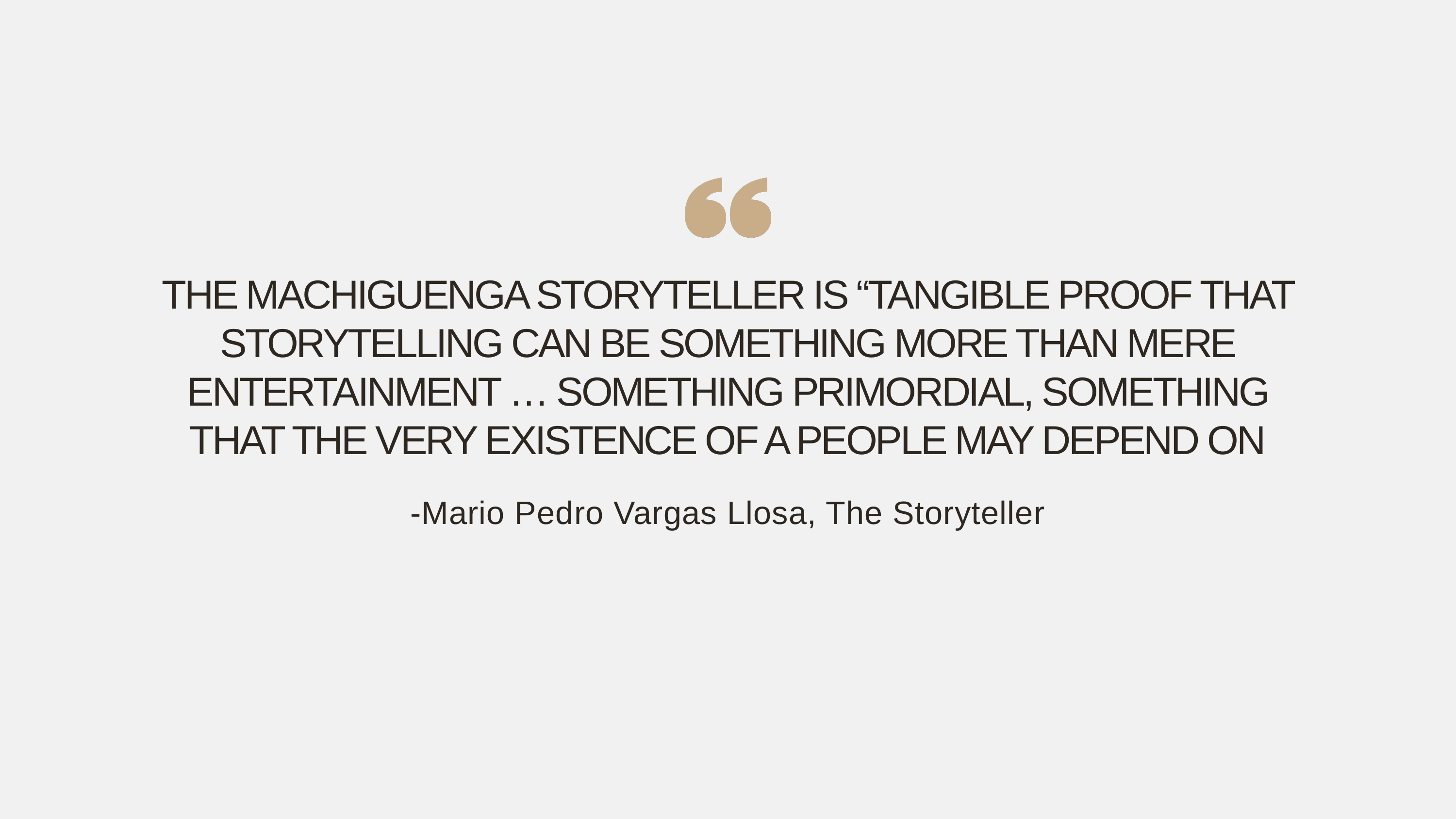

THE MACHIGUENGA STORYTELLER IS “TANGIBLE PROOF THAT STORYTELLING CAN BE SOMETHING MORE THAN MERE ENTERTAINMENT … SOMETHING PRIMORDIAL, SOMETHING THAT THE VERY EXISTENCE OF A PEOPLE MAY DEPEND ON
-Mario Pedro Vargas Llosa, The Storyteller